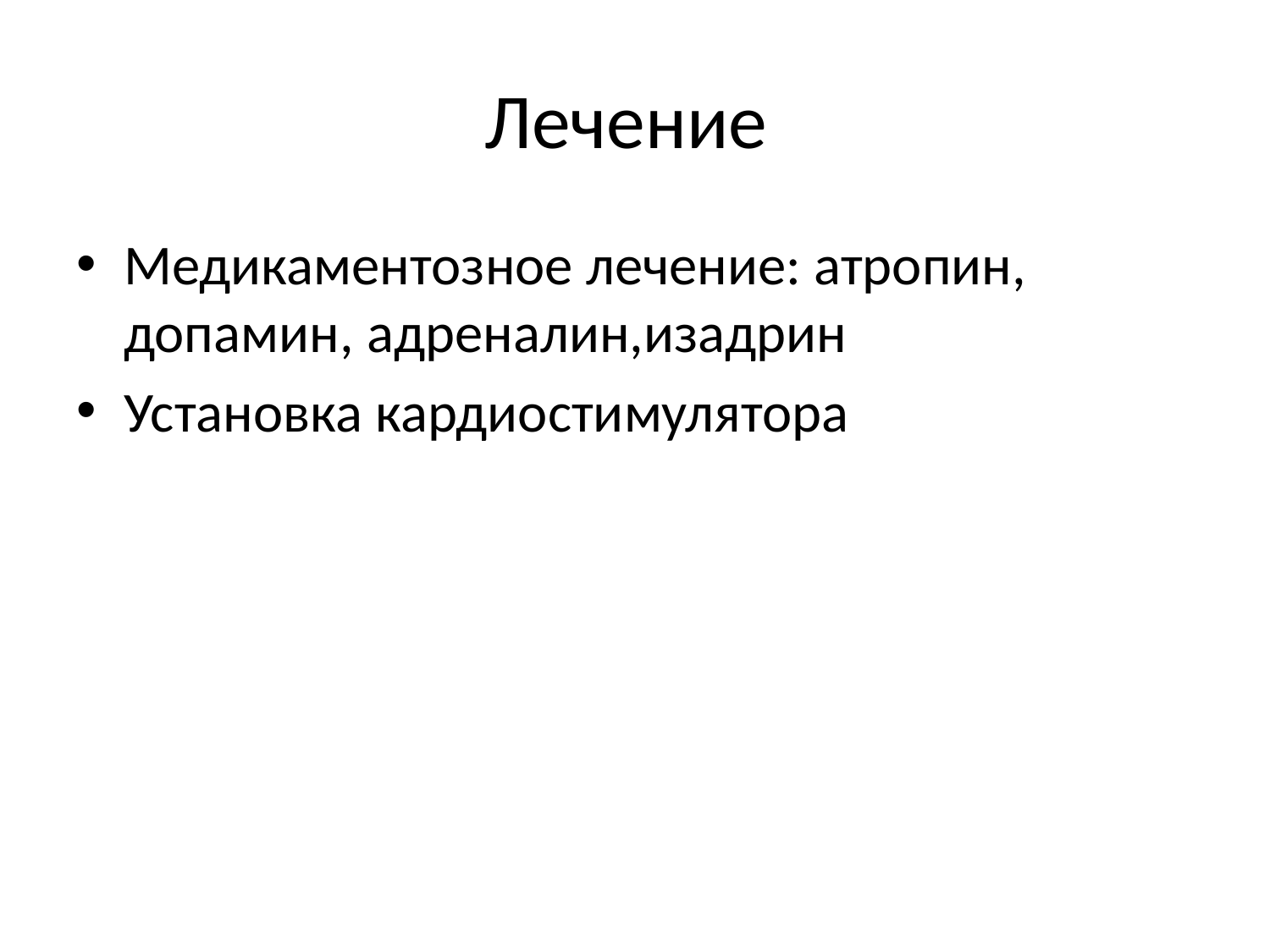

# Лечение
Медикаментозное лечение: атропин, допамин, адреналин,изадрин
Установка кардиостимулятора